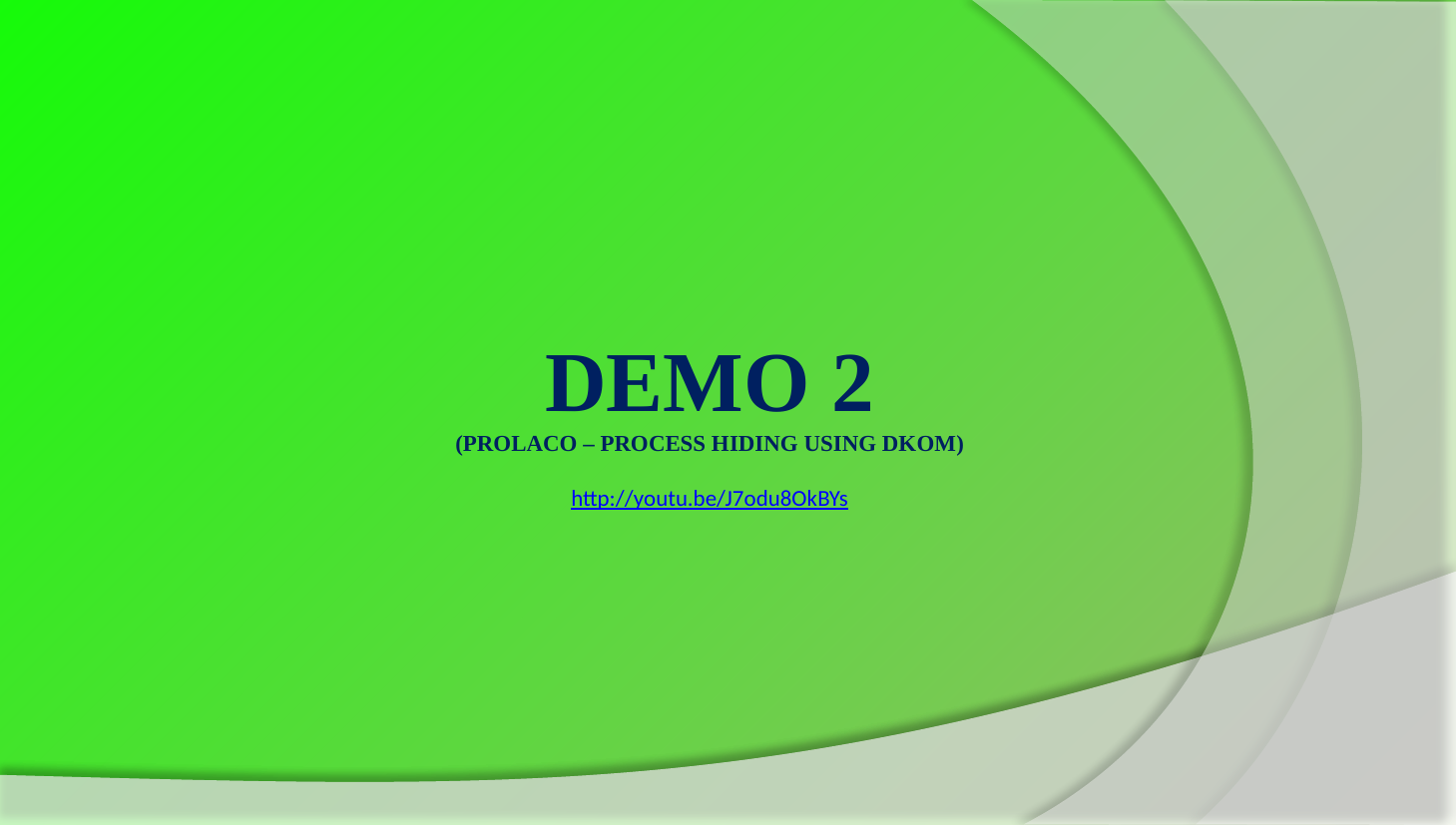

# Demo 2 (prolaco – process hiding using dkom) http://youtu.be/J7odu8OkBYs